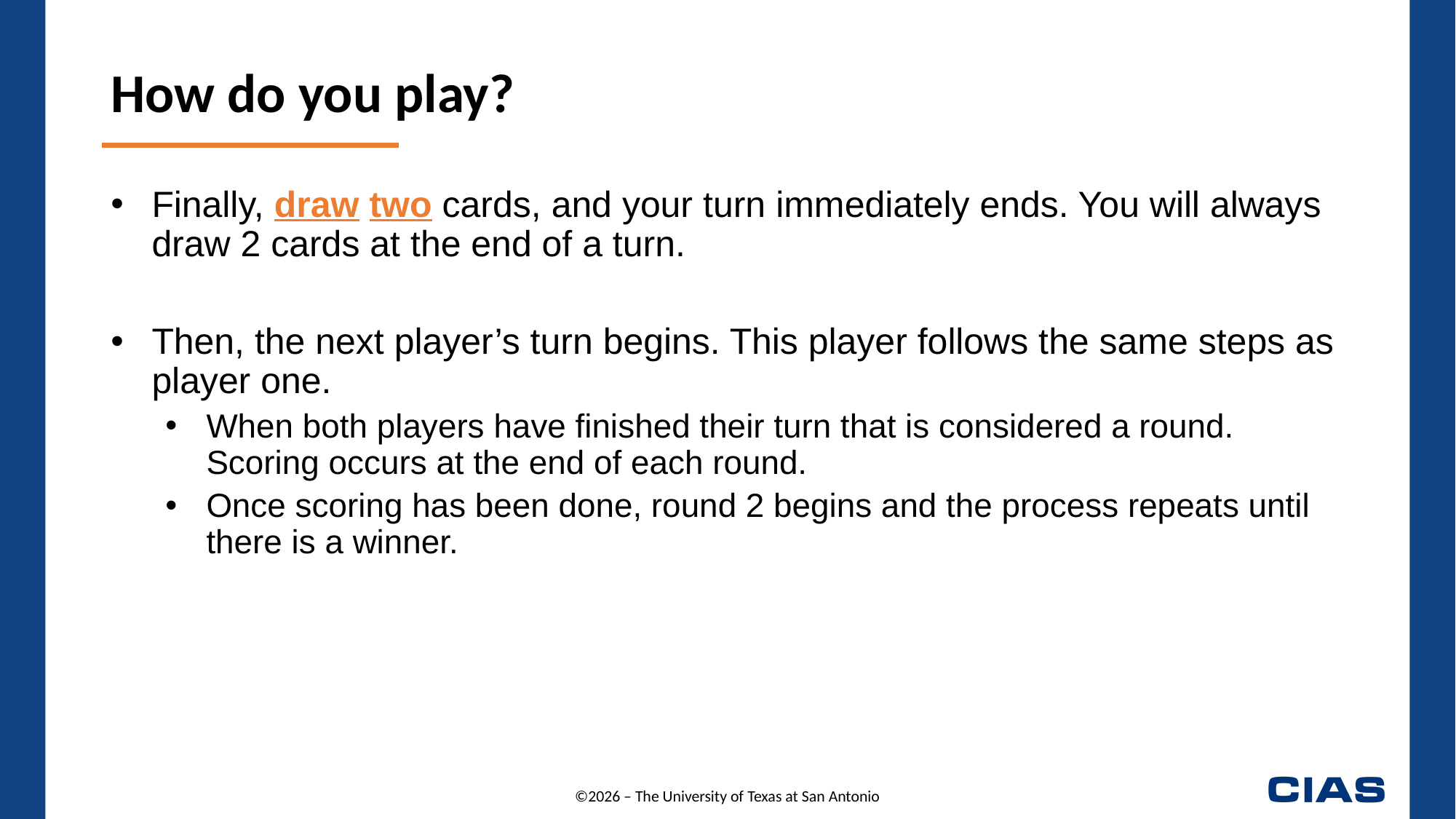

How do you play?
Finally, draw two cards, and your turn immediately ends. You will always draw 2 cards at the end of a turn.
Then, the next player’s turn begins. This player follows the same steps as player one.
When both players have finished their turn that is considered a round. Scoring occurs at the end of each round.
Once scoring has been done, round 2 begins and the process repeats until there is a winner.